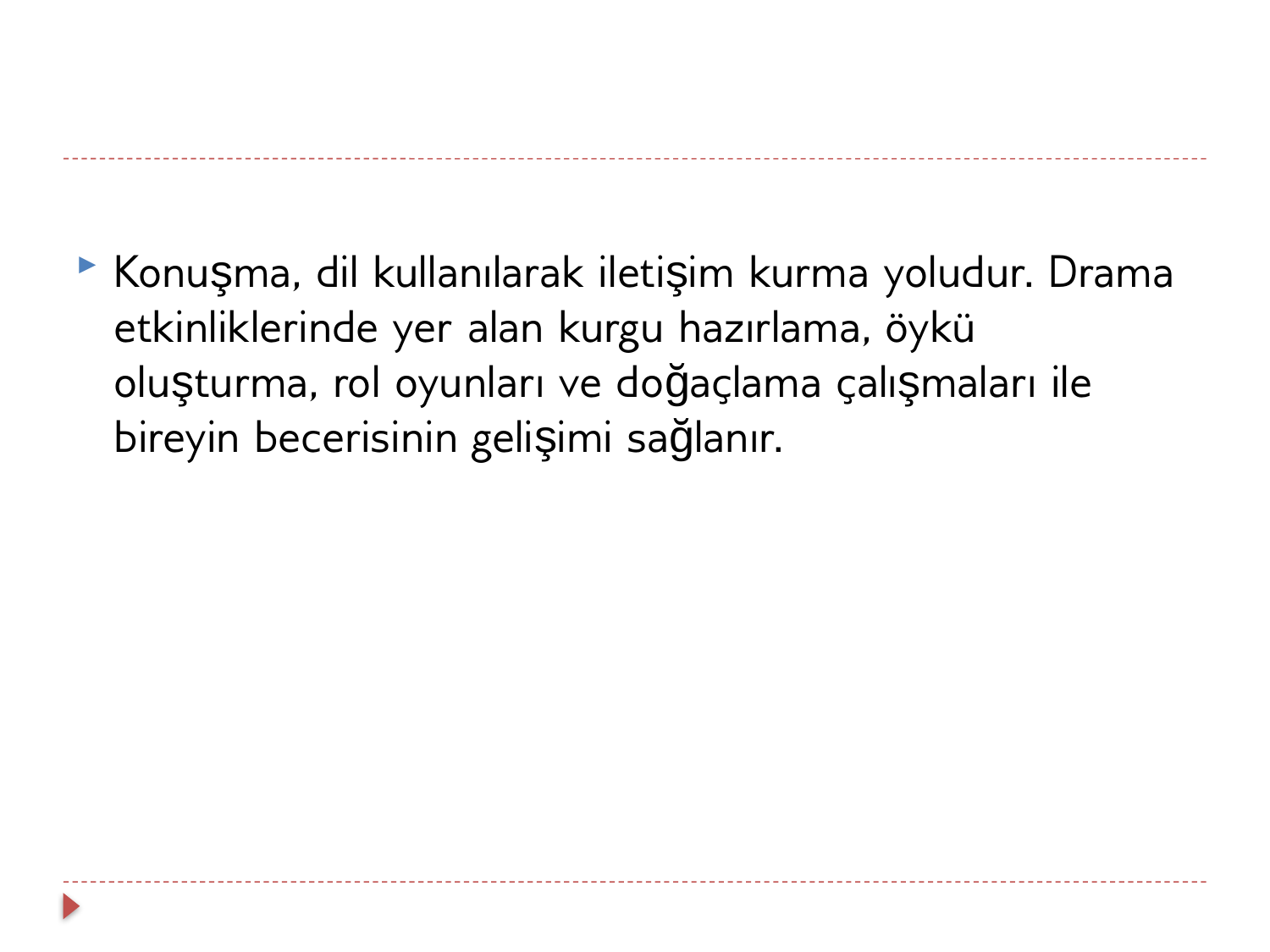

#

Konuşma, dil kullanılarak iletişim kurma yoludur. Drama etkinliklerinde yer alan kurgu hazırlama, öykü oluşturma, rol oyunları ve doğaçlama çalışmaları ile bireyin becerisinin gelişimi sağlanır.